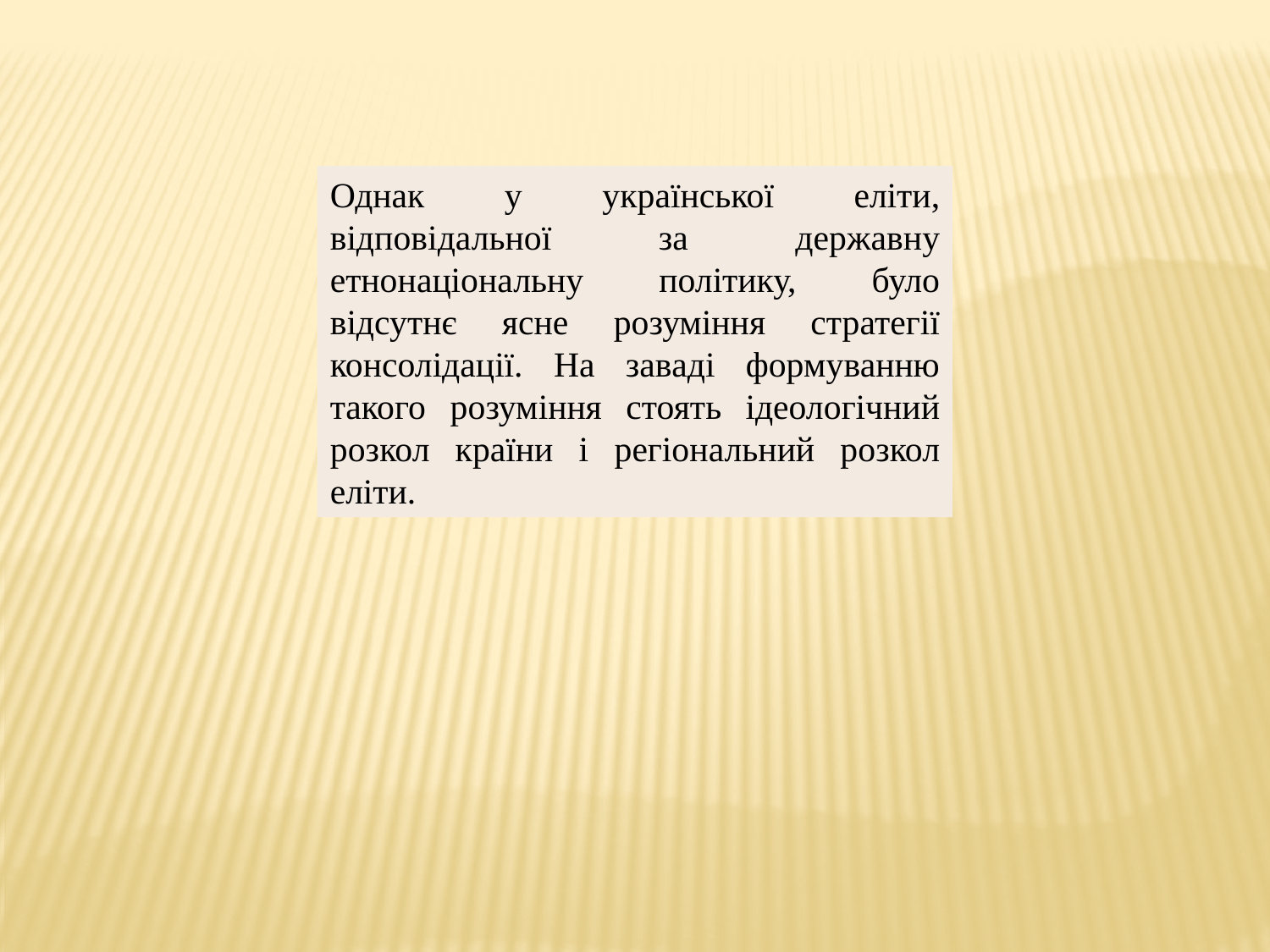

Однак у української еліти, відповідальної за державну етнонаціональну політику, було відсутнє ясне розуміння стратегії консолідації. На заваді формуванню такого розуміння стоять ідеологічний розкол країни і регіональний розкол еліти.